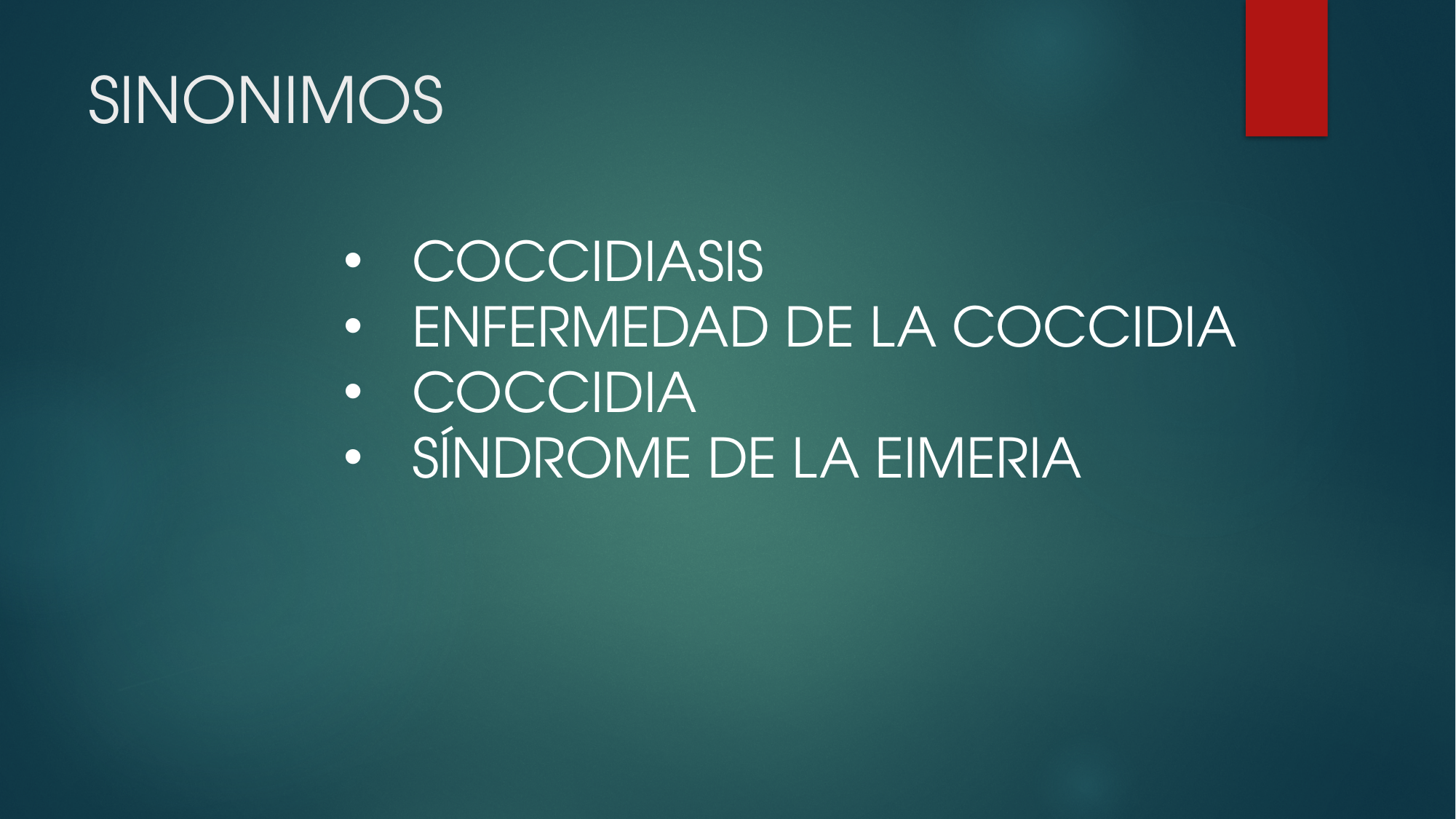

# SINONIMOS
COCCIDIASIS
ENFERMEDAD DE LA COCCIDIA
COCCIDIA
SÍNDROME DE LA EIMERIA